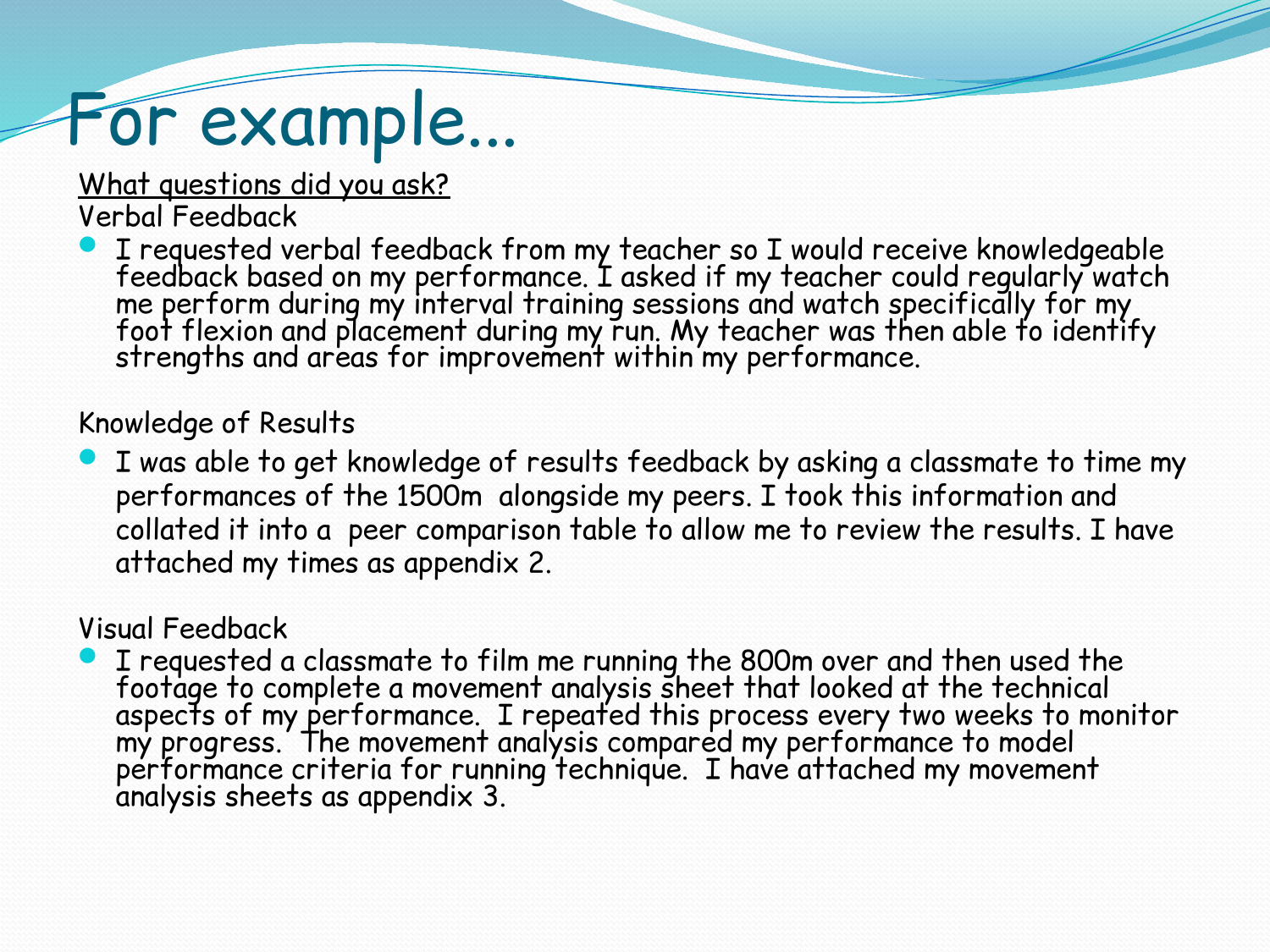

# For example...
What questions did you ask?
Verbal Feedback
I requested verbal feedback from my teacher so I would receive knowledgeable feedback based on my performance. I asked if my teacher could regularly watch me perform during my interval training sessions and watch specifically for my foot flexion and placement during my run. My teacher was then able to identify strengths and areas for improvement within my performance.

Knowledge of Results
I was able to get knowledge of results feedback by asking a classmate to time my performances of the 1500m  alongside my peers. I took this information and collated it into a  peer comparison table to allow me to review the results. I have attached my times as appendix 2.

Visual Feedback
I requested a classmate to film me running the 800m over and then used the footage to complete a movement analysis sheet that looked at the technical aspects of my performance.  I repeated this process every two weeks to monitor my progress.  The movement analysis compared my performance to model performance criteria for running technique.  I have attached my movement analysis sheets as appendix 3.